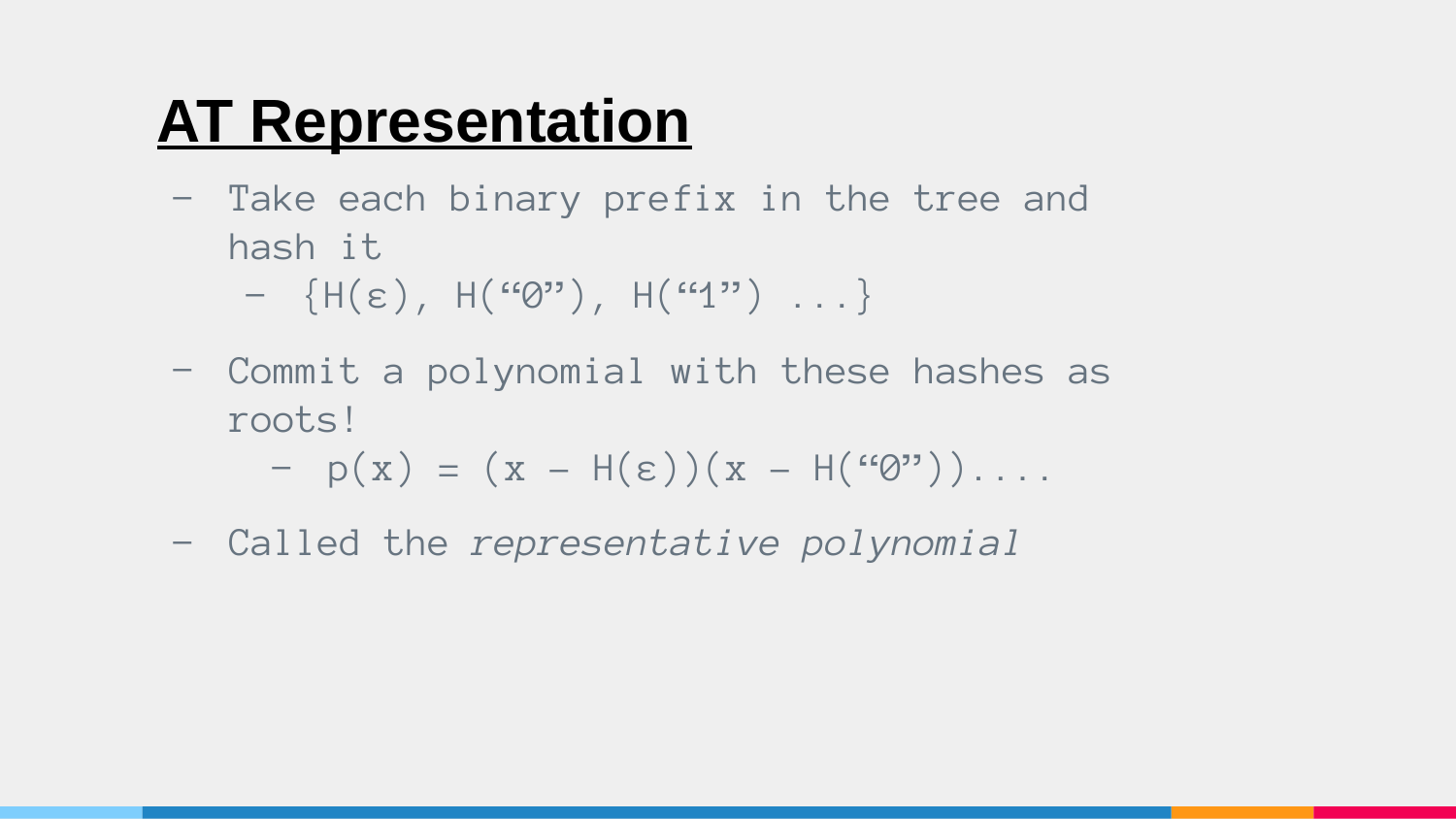

# AT Representation
Take each binary prefix in the tree and hash it
{H(ε), H(“0”), H(“1”) ...}

Commit a polynomial with these hashes as roots!
p(x) = (x - H(ε))(x - H(“0”))....

Called the representative polynomial